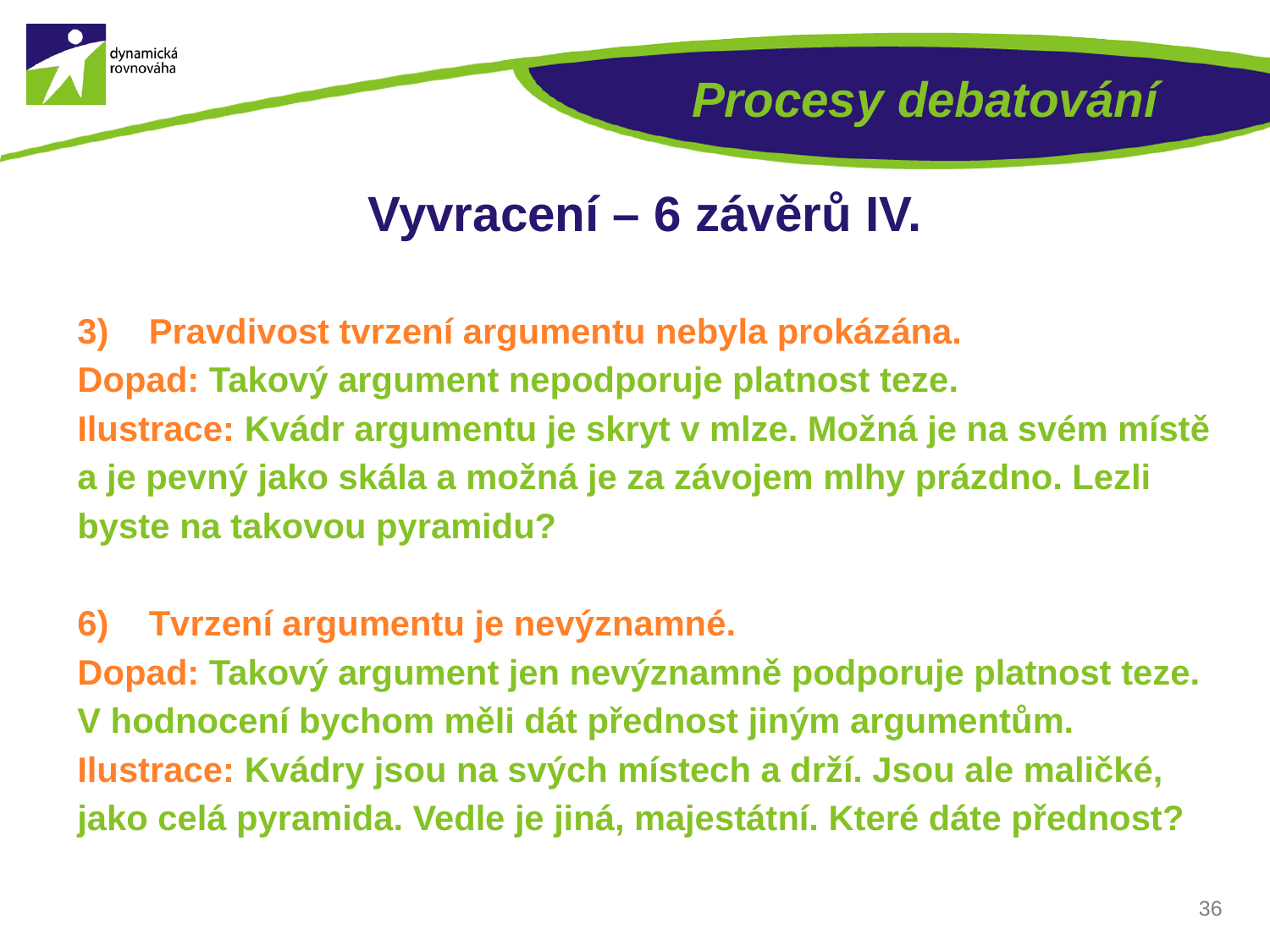

# Procesy debatování
Vyvracení – 6 závěrů IV.
Pravdivost tvrzení argumentu nebyla prokázána.
Dopad: Takový argument nepodporuje platnost teze.
Ilustrace: Kvádr argumentu je skryt v mlze. Možná je na svém místě a je pevný jako skála a možná je za závojem mlhy prázdno. Lezli byste na takovou pyramidu?

Tvrzení argumentu je nevýznamné.
Dopad: Takový argument jen nevýznamně podporuje platnost teze. V hodnocení bychom měli dát přednost jiným argumentům.
Ilustrace: Kvádry jsou na svých místech a drží. Jsou ale maličké, jako celá pyramida. Vedle je jiná, majestátní. Které dáte přednost?

36